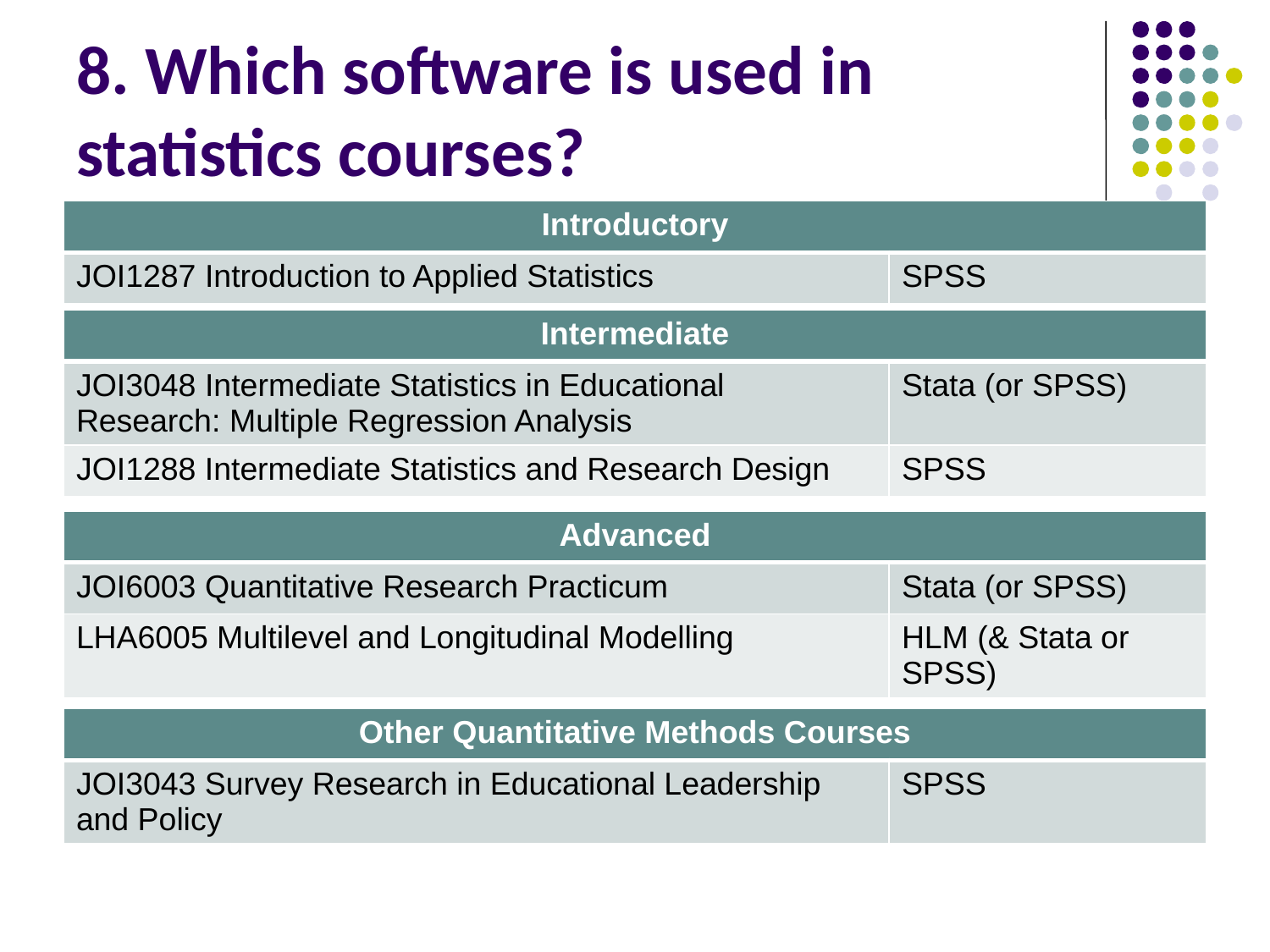

# 8. Which software is used in statistics courses?
| Introductory |  |
| --- | --- |
| JOI1287 Introduction to Applied Statistics | SPSS |
| Intermediate |  |
| --- | --- |
| JOI3048 Intermediate Statistics in Educational Research: Multiple Regression Analysis | Stata (or SPSS) |
| JOI1288 Intermediate Statistics and Research Design | SPSS |
| Advanced |  |
| --- | --- |
| JOI6003 Quantitative Research Practicum | Stata (or SPSS) |
| LHA6005 Multilevel and Longitudinal Modelling | HLM (& Stata or SPSS) |
| Other Quantitative Methods Courses |  |
| --- | --- |
| JOI3043 Survey Research in Educational Leadership and Policy | SPSS |